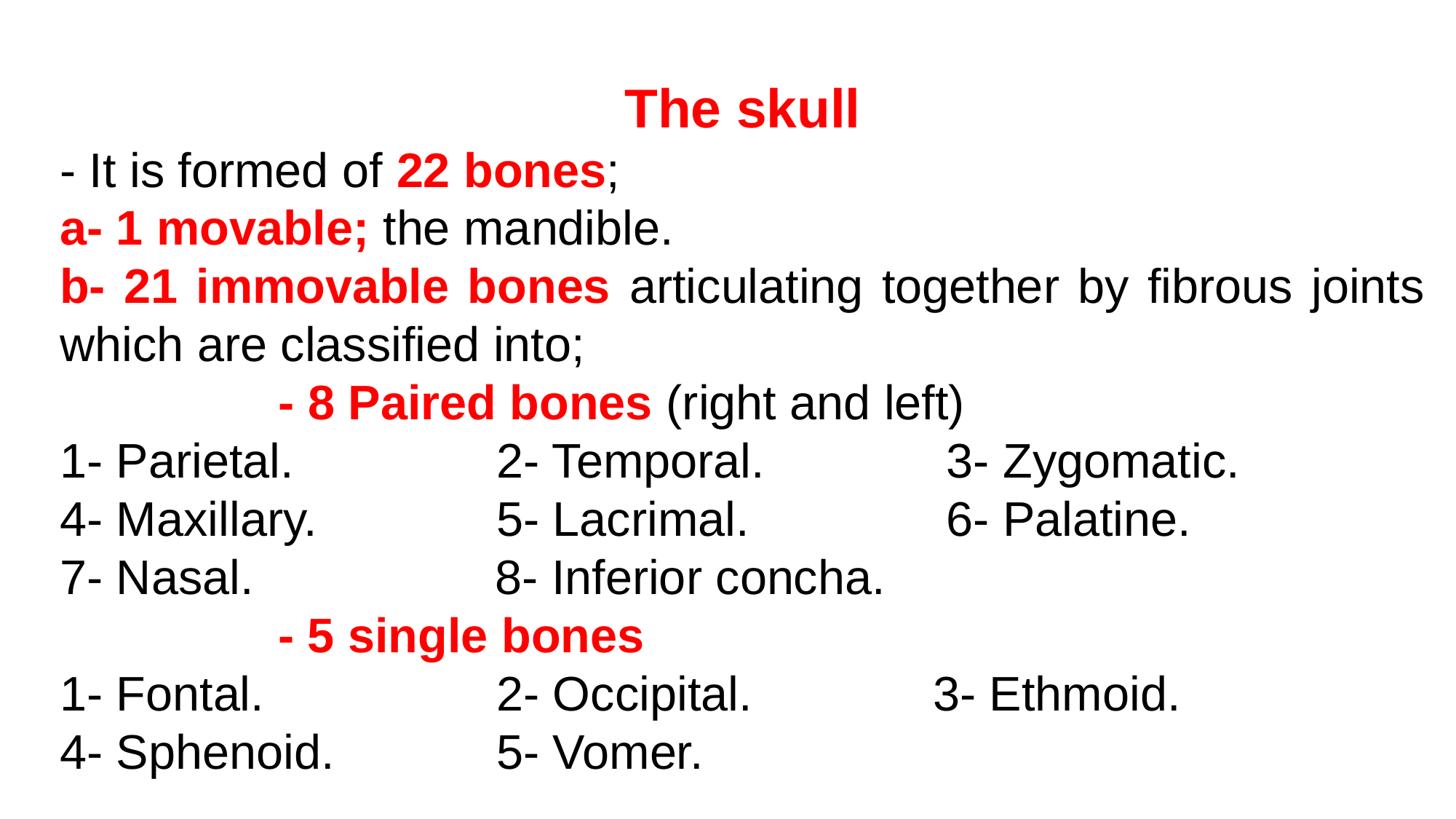

The skull
- It is formed of 22 bones;
a- 1 movable; the mandible.
b- 21 immovable bones articulating together by fibrous joints which are classified into;
		- 8 Paired bones (right and left)
1- Parietal.        	2- Temporal.        	 3- Zygomatic.
4- Maxillary. 		5- Lacrimal.      	 6- Palatine.
7- Nasal.                  8- Inferior concha.
		- 5 single bones
1- Fontal.     		2- Occipital.   		3- Ethmoid.
4- Sphenoid.         	5- Vomer.